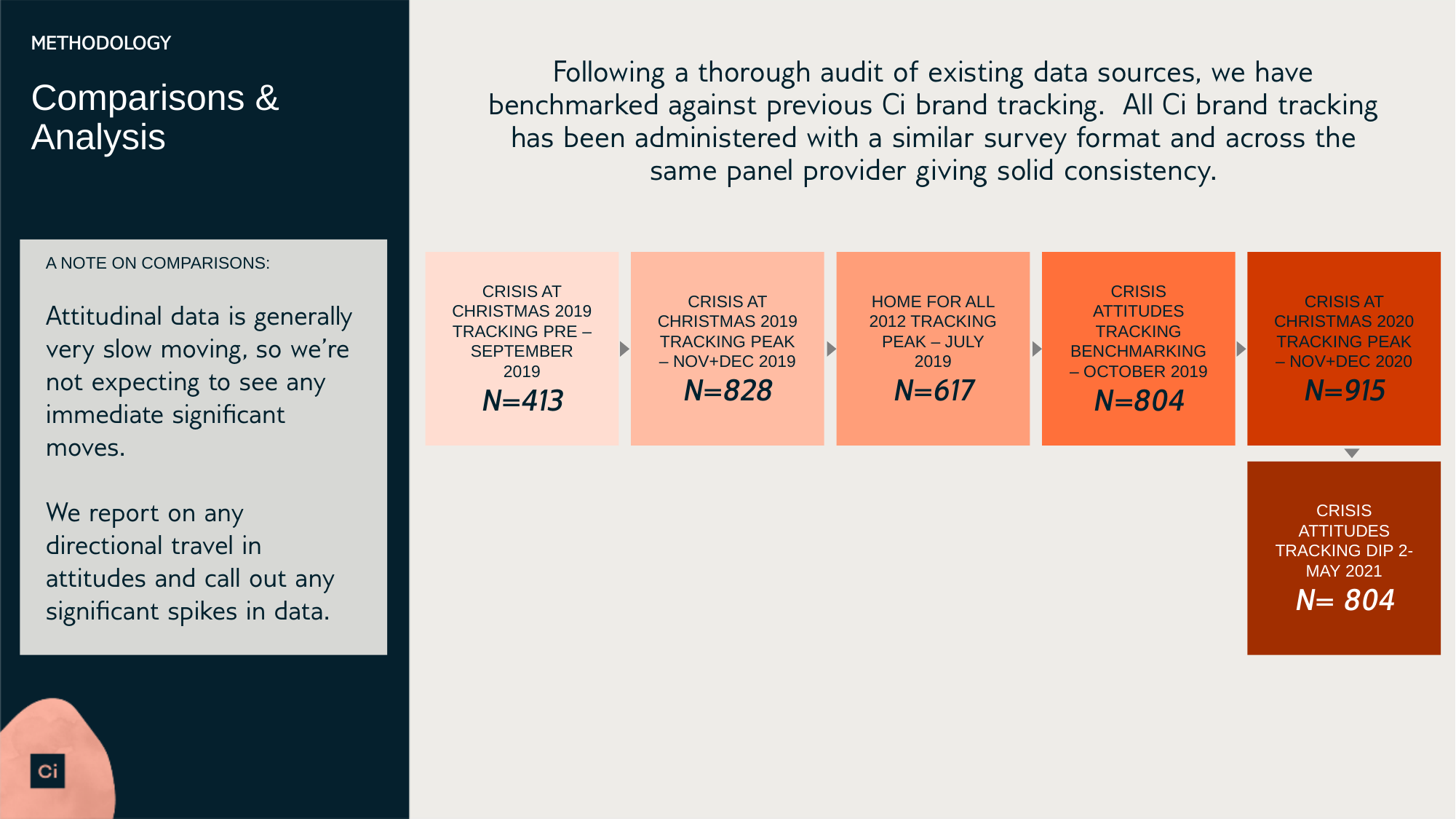

# METHODOLOGY
Following a thorough audit of existing data sources, we have benchmarked against previous Ci brand tracking.  All Ci brand tracking has been administered with a similar survey format and across the same panel provider giving solid consistency.
Comparisons & Analysis
A NOTE ON COMPARISONS:

Attitudinal data is generally very slow moving, so we’re not expecting to see any immediate significant moves.

We report on any directional travel in attitudes and call out any significant spikes in data.
CRISIS AT CHRISTMAS 2019 TRACKING PRE – SEPTEMBER 2019
N=413
CRISIS AT CHRISTMAS 2019 TRACKING PEAK – NOV+DEC 2019
N=828
HOME FOR ALL 2012 TRACKING PEAK – JULY 2019
N=617
CRISIS ATTITUDES TRACKING BENCHMARKING– OCTOBER 2019
N=804
CRISIS AT CHRISTMAS 2020 TRACKING PEAK – NOV+DEC 2020
N=915

CRISIS ATTITUDES TRACKING DIP 2- MAY 2021
N= 804